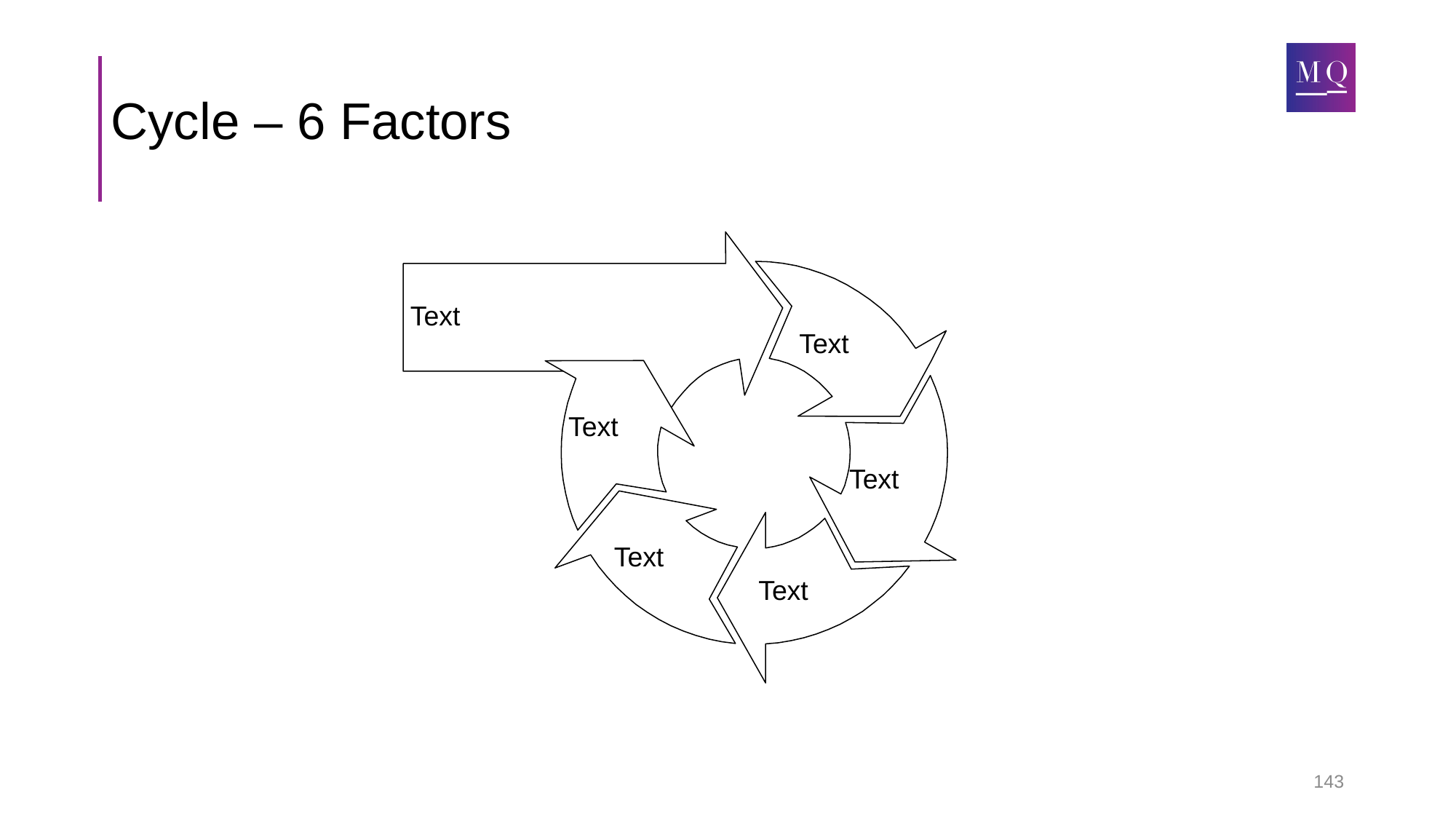

# Cycle – 6 Factors

Text
Text

Text
Text

Text
Text
143